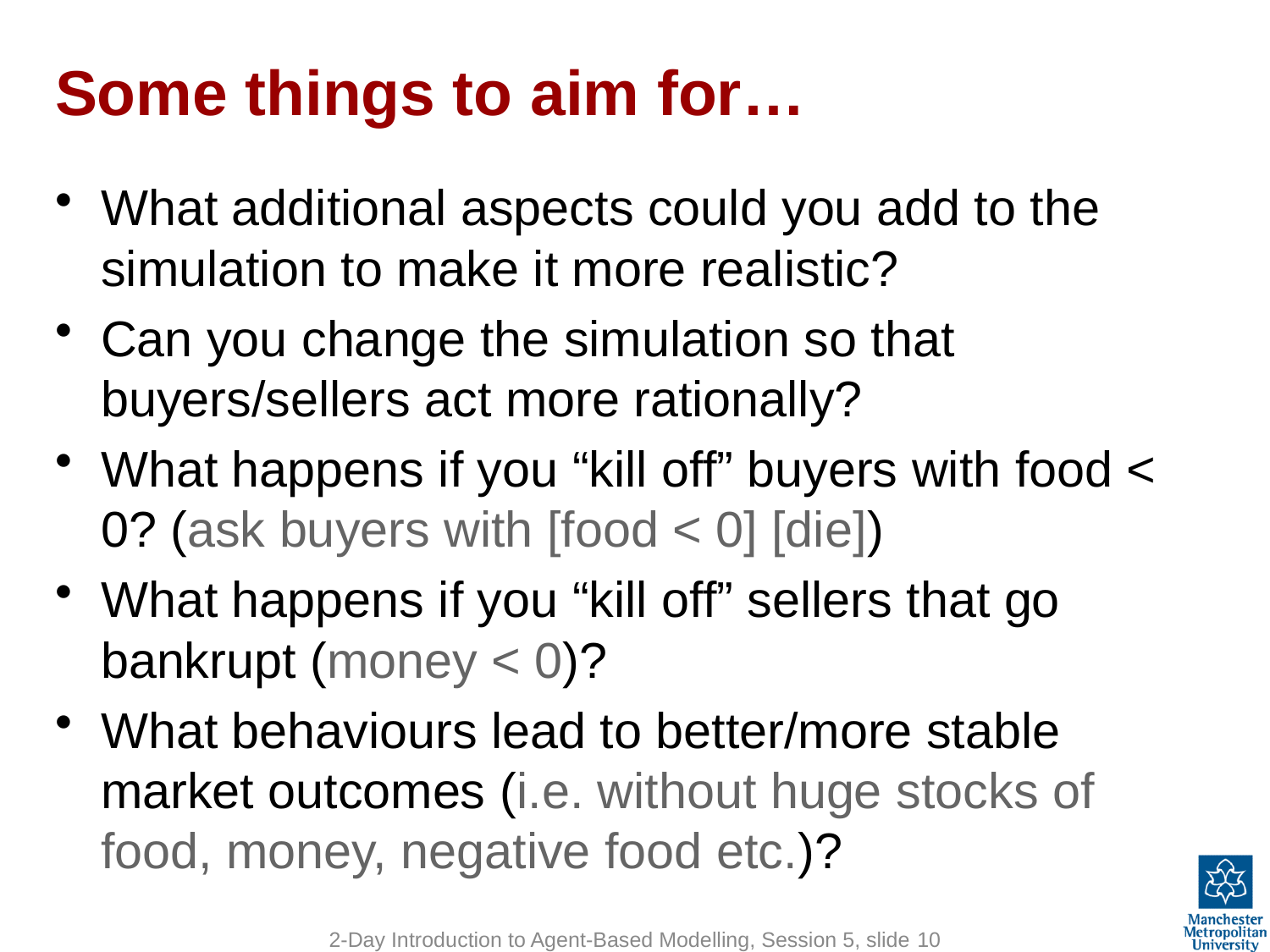

# Some things to aim for…
What additional aspects could you add to the simulation to make it more realistic?
Can you change the simulation so that buyers/sellers act more rationally?
What happens if you “kill off” buyers with food < 0? (ask buyers with [food < 0] [die])
What happens if you “kill off” sellers that go bankrupt (money < 0)?
What behaviours lead to better/more stable market outcomes (i.e. without huge stocks of food, money, negative food etc.)?
2-Day Introduction to Agent-Based Modelling, Session 5, slide 10